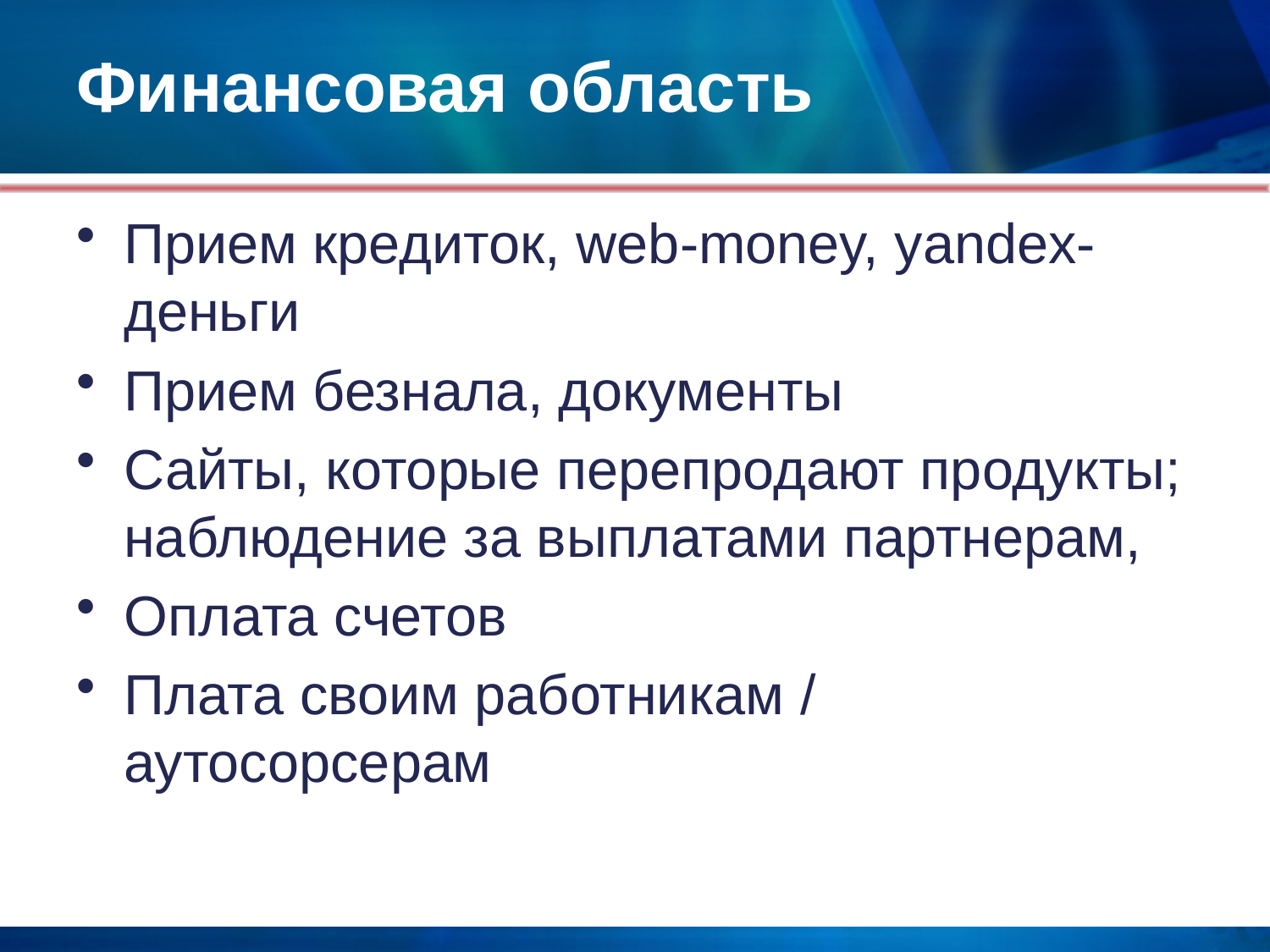

# Финансовая область
Прием кредиток, web-money, yandex-деньги
Прием безнала, документы
Сайты, которые перепродают продукты; наблюдение за выплатами партнерам,
Оплата счетов
Плата своим работникам / аутосорсерам